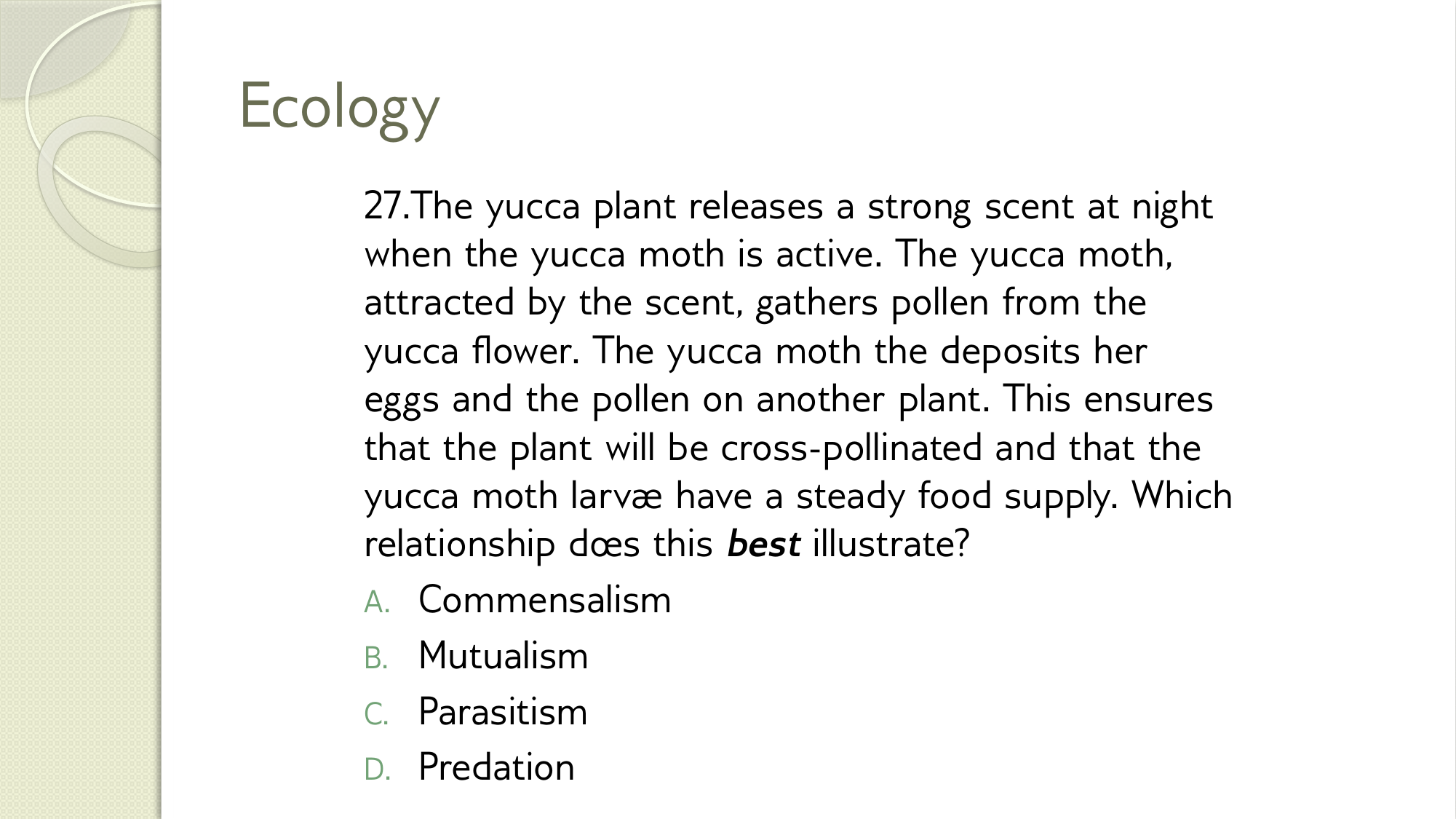

# Ecology
27.The yucca plant releases a strong scent at night when the yucca moth is active. The yucca moth, attracted by the scent, gathers pollen from the yucca flower. The yucca moth the deposits her eggs and the pollen on another plant. This ensures that the plant will be cross-pollinated and that the yucca moth larvae have a steady food supply. Which relationship does this best illustrate?
Commensalism
Mutualism
Parasitism
Predation